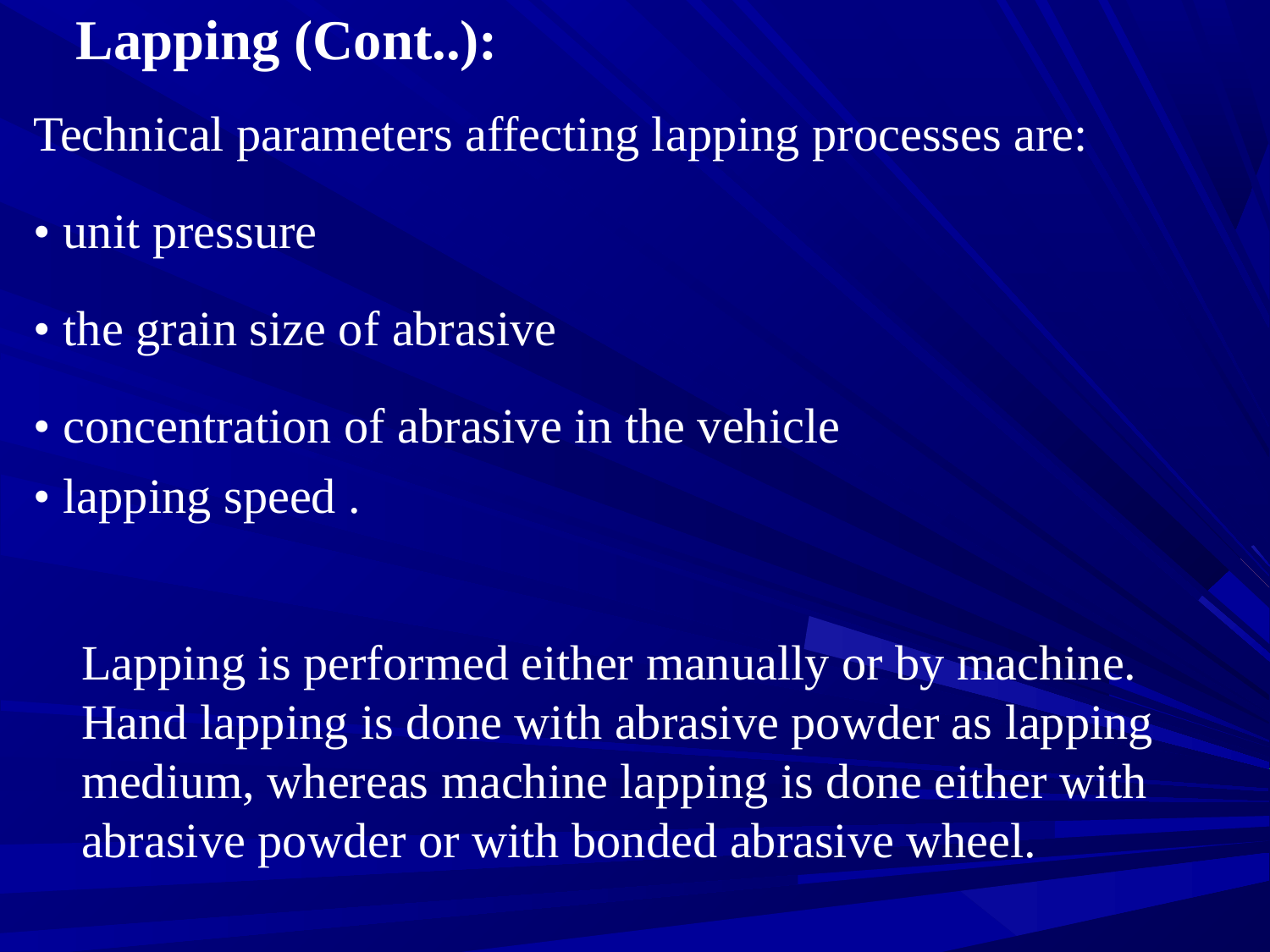

# Lapping (Cont..):
Technical parameters affecting lapping processes are:

• unit pressure

• the grain size of abrasive

• concentration of abrasive in the vehicle
• lapping speed .

	Lapping is performed either manually or by machine. Hand lapping is done with abrasive powder as lapping medium, whereas machine lapping is done either with abrasive powder or with bonded abrasive wheel.